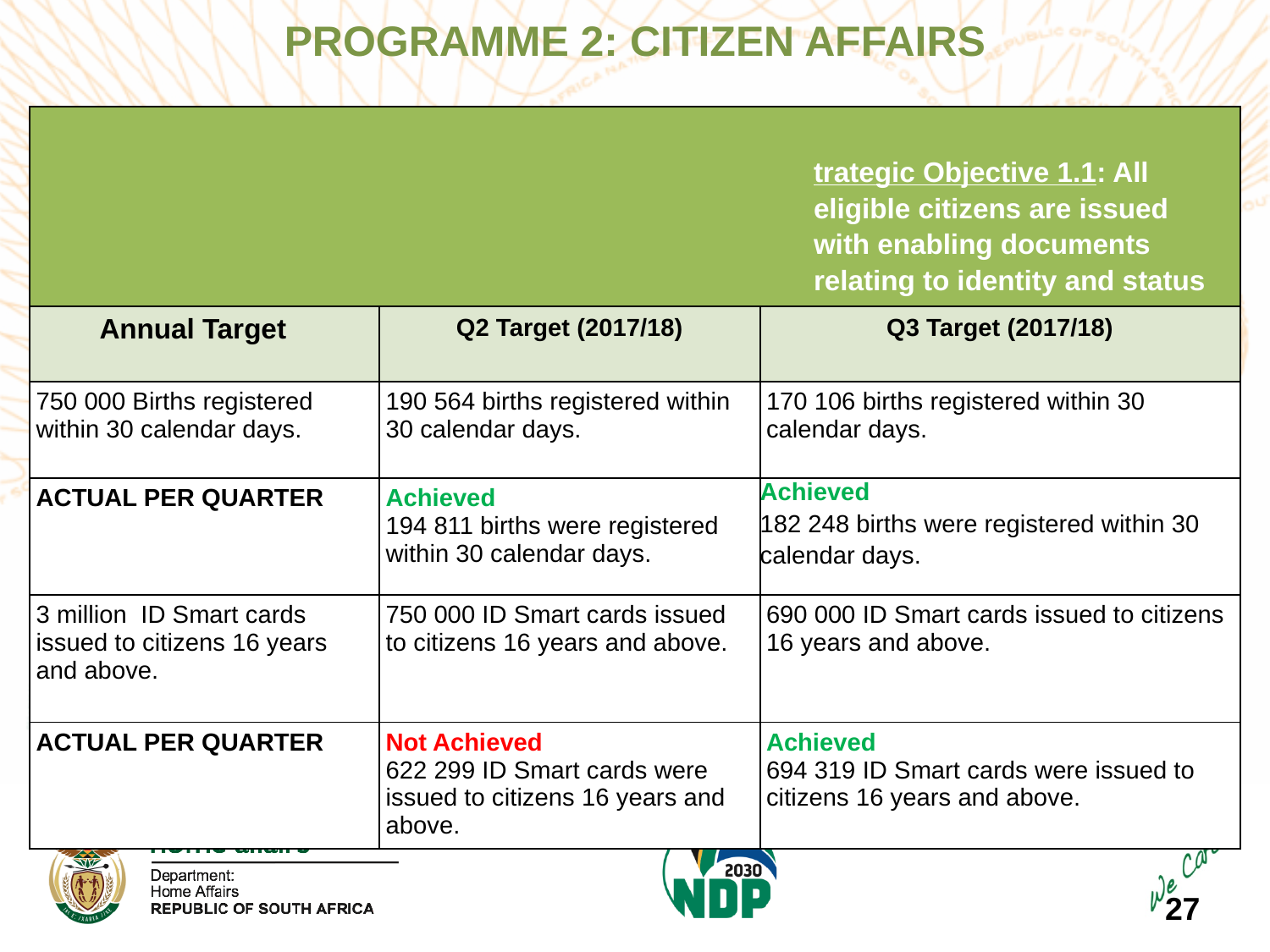

PROGRAMME 2: CITIZEN AFFAIRS
| Strategic Objective 1.1: All eligible citizens are issued with enabling documents relating to identity and status |  |  |
| --- | --- | --- |
| Annual Target | Q2 Target (2017/18) | Q3 Target (2017/18) |
| 750 000 Births registered within 30 calendar days. | 190 564 births registered within 30 calendar days. | 170 106 births registered within 30 calendar days. |
| ACTUAL PER QUARTER | Achieved 194 811 births were registered within 30 calendar days. | Achieved 182 248 births were registered within 30 calendar days. |
| 3 million ID Smart cards issued to citizens 16 years and above. | 750 000 ID Smart cards issued to citizens 16 years and above. | 690 000 ID Smart cards issued to citizens 16 years and above. |
| ACTUAL PER QUARTER | Not Achieved 622 299 ID Smart cards were issued to citizens 16 years and above. | Achieved 694 319 ID Smart cards were issued to citizens 16 years and above. |

27